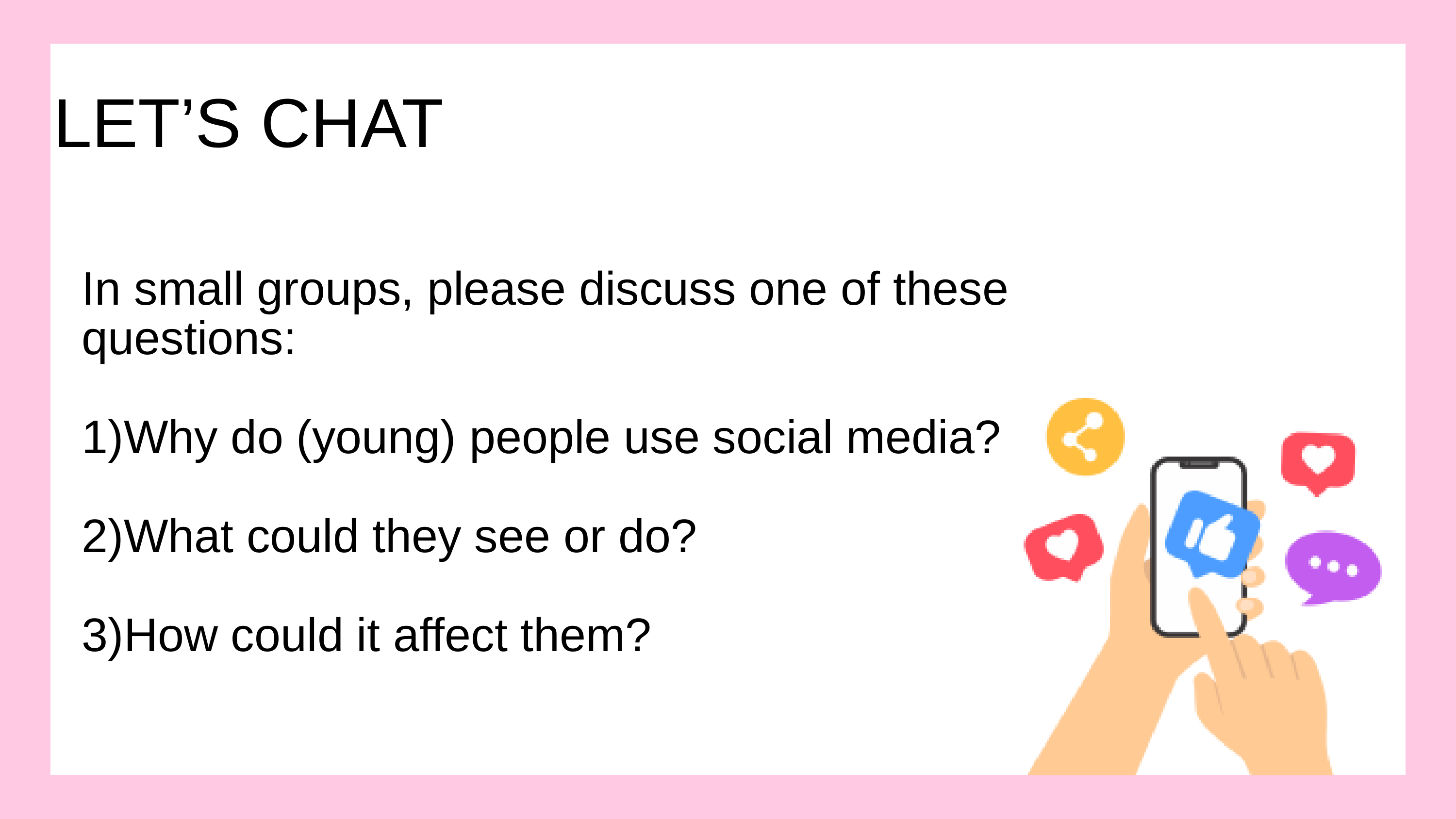

LET’S CHAT
In small groups, please discuss one of these questions:

1)Why do (young) people use social media?

2)What could they see or do?

3)How could it affect them?